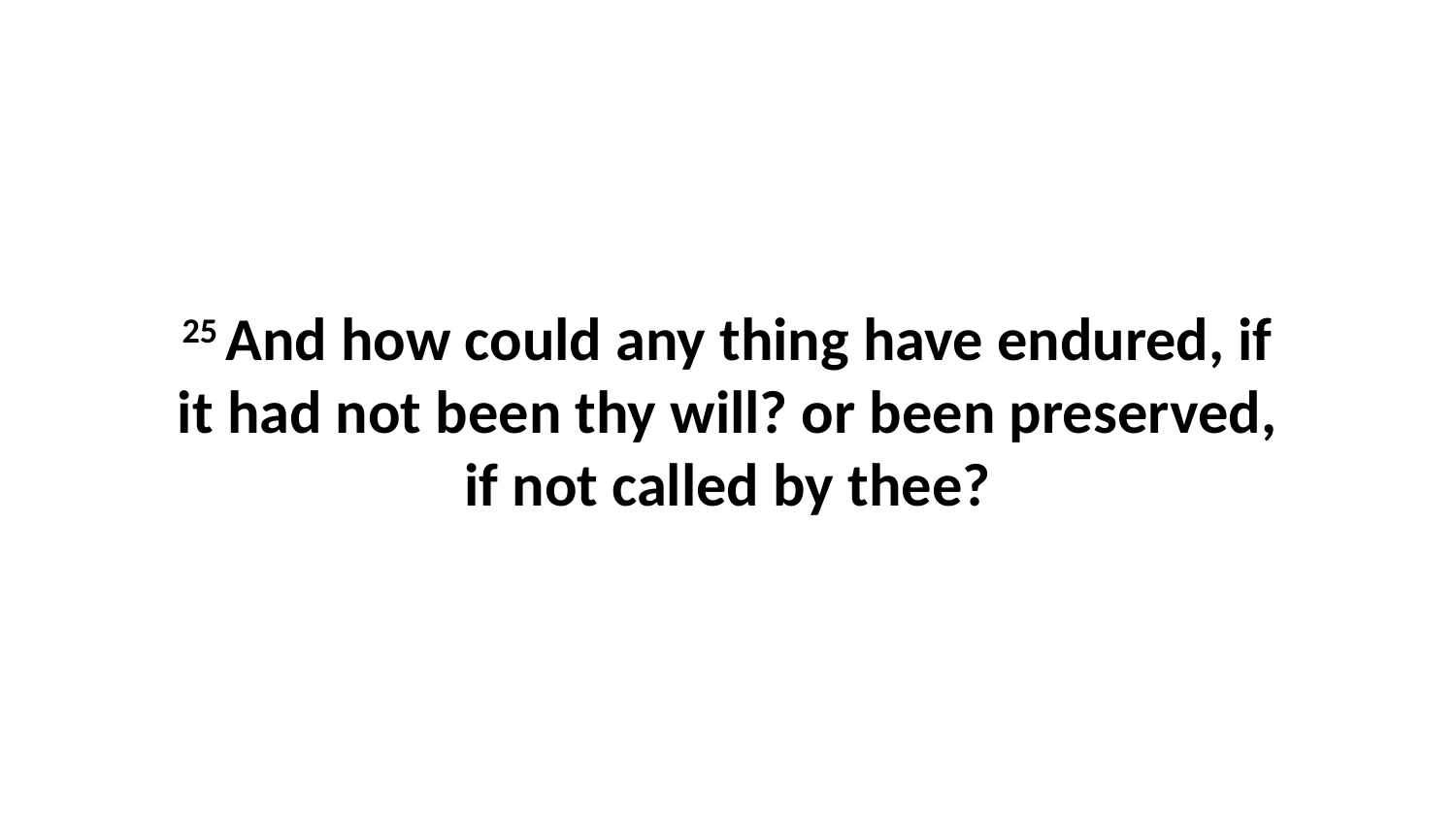

25 And how could any thing have endured, if it had not been thy will? or been preserved, if not called by thee?